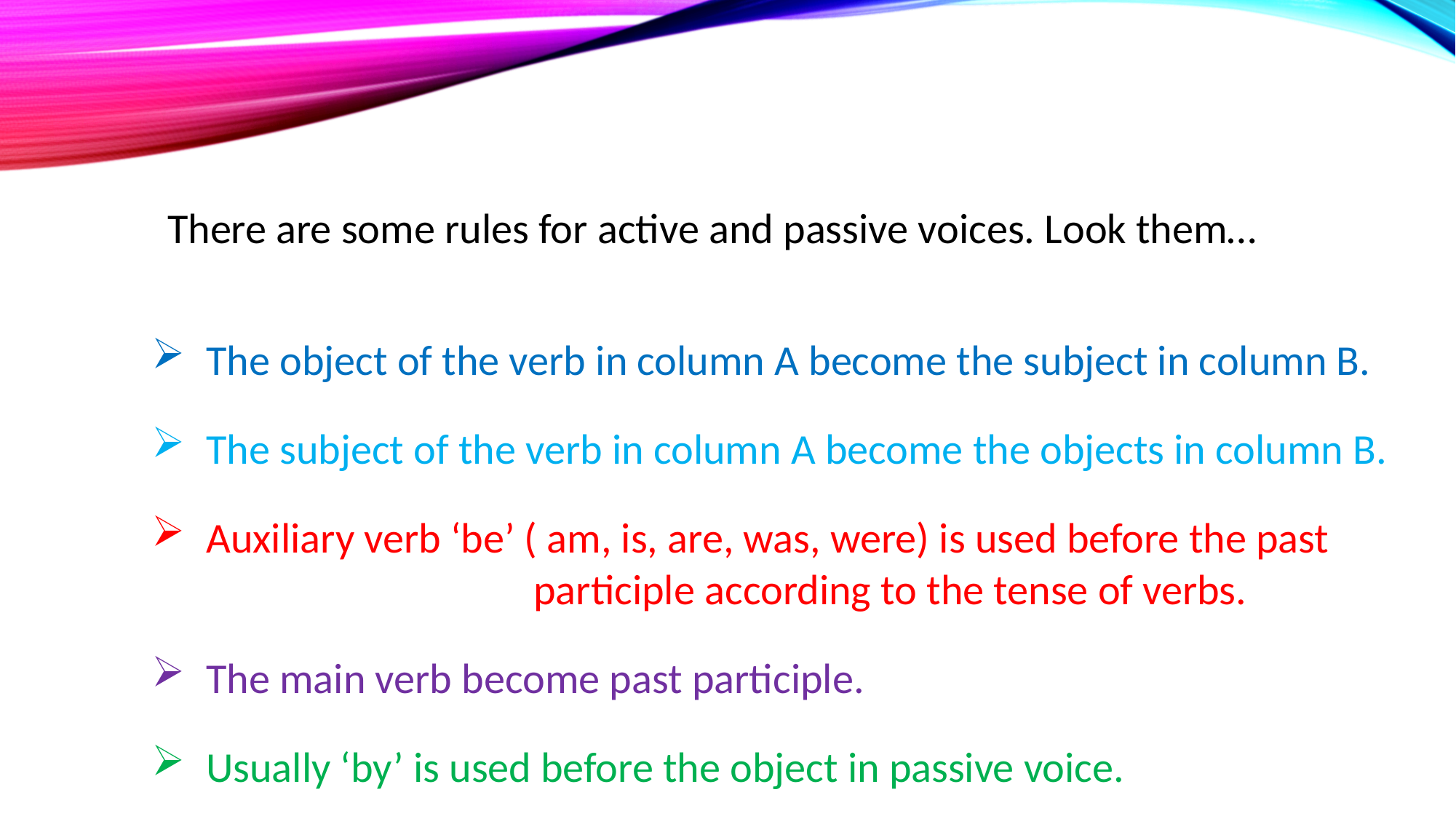

There are some rules for active and passive voices. Look them…
The object of the verb in column A become the subject in column B.
The subject of the verb in column A become the objects in column B.
Auxiliary verb ‘be’ ( am, is, are, was, were) is used before the past    			participle according to the tense of verbs.
The main verb become past participle.
Usually ‘by’ is used before the object in passive voice.